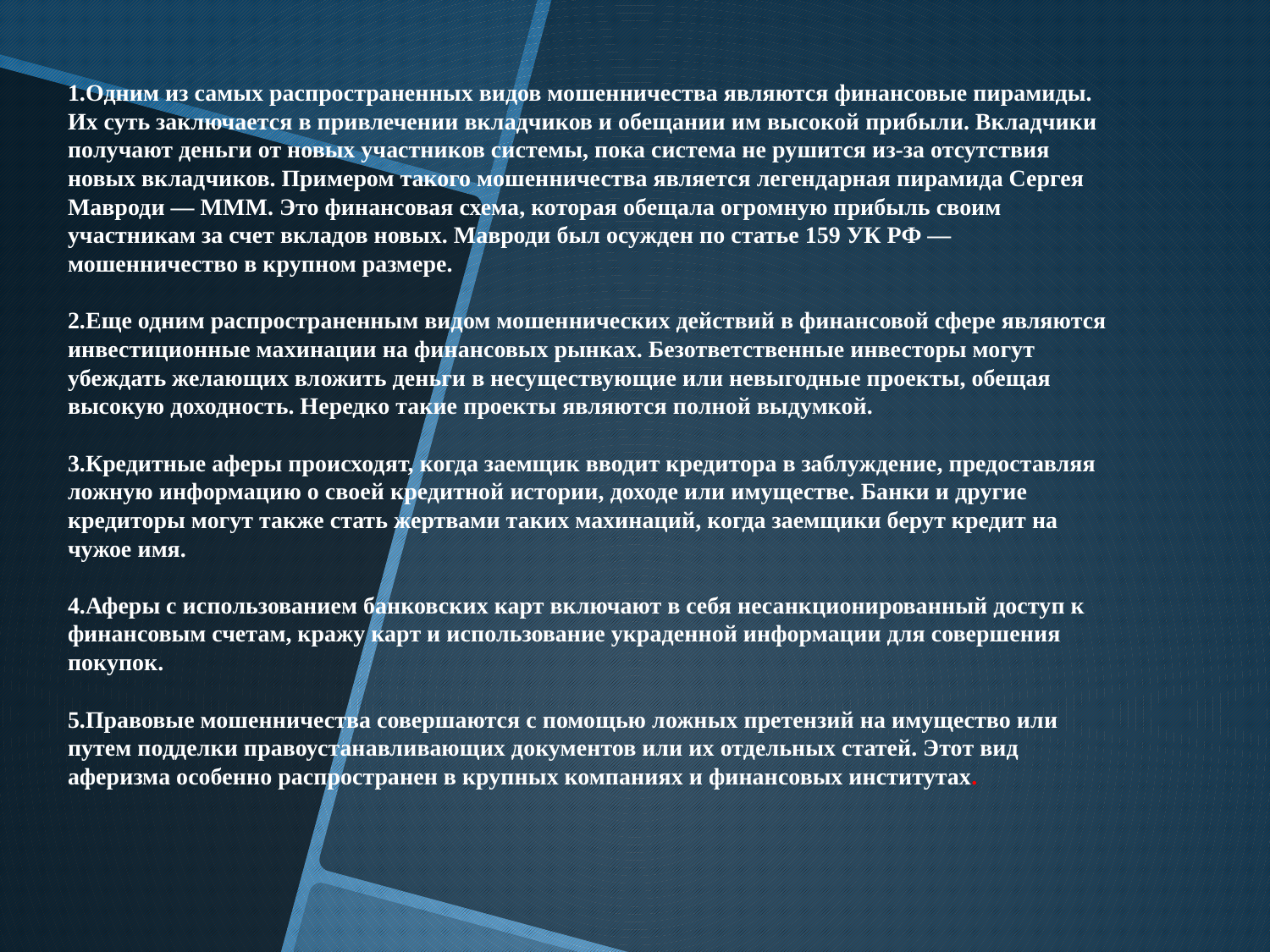

# 1.Одним из самых распространенных видов мошенничества являются финансовые пирамиды. Их суть заключается в привлечении вкладчиков и обещании им высокой прибыли. Вкладчики получают деньги от новых участников системы, пока система не рушится из-за отсутствия новых вкладчиков. Примером такого мошенничества является легендарная пирамида Сергея Мавроди — МММ. Это финансовая схема, которая обещала огромную прибыль своим участникам за счет вкладов новых. Мавроди был осужден по статье 159 УК РФ — мошенничество в крупном размере. 2.Еще одним распространенным видом мошеннических действий в финансовой сфере являются инвестиционные махинации на финансовых рынках. Безответственные инвесторы могут убеждать желающих вложить деньги в несуществующие или невыгодные проекты, обещая высокую доходность. Нередко такие проекты являются полной выдумкой. 3.Кредитные аферы происходят, когда заемщик вводит кредитора в заблуждение, предоставляя ложную информацию о своей кредитной истории, доходе или имуществе. Банки и другие кредиторы могут также стать жертвами таких махинаций, когда заемщики берут кредит на чужое имя. 4.Аферы с использованием банковских карт включают в себя несанкционированный доступ к финансовым счетам, кражу карт и использование украденной информации для совершения покупок. 5.Правовые мошенничества совершаются с помощью ложных претензий на имущество или путем подделки правоустанавливающих документов или их отдельных статей. Этот вид аферизма особенно распространен в крупных компаниях и финансовых институтах.